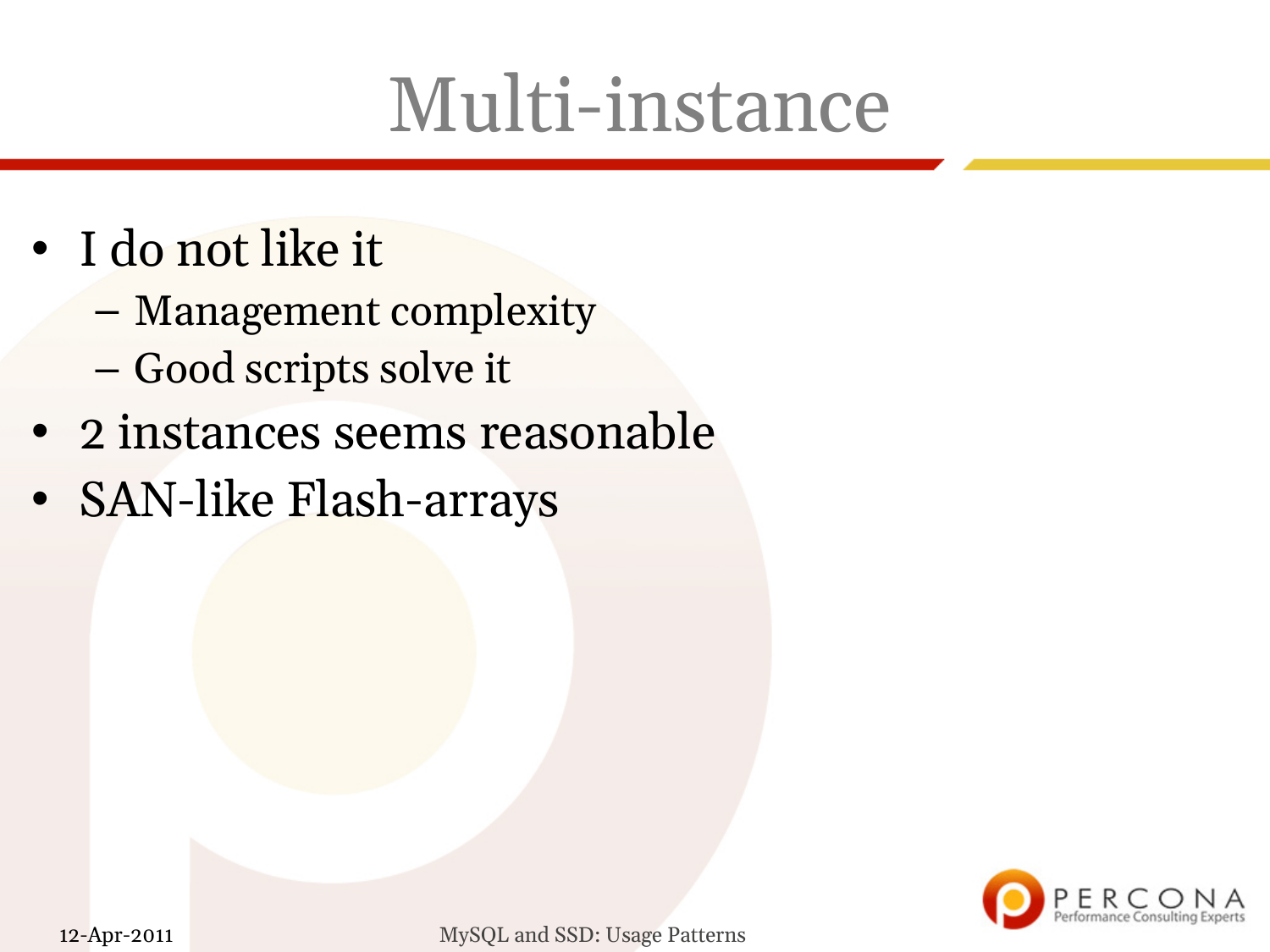

# Multi-instance
I do not like it
Management complexity
Good scripts solve it
2 instances seems reasonable
SAN-like Flash-arrays

MySQL and SSD: Usage Patterns
12-Apr-2011